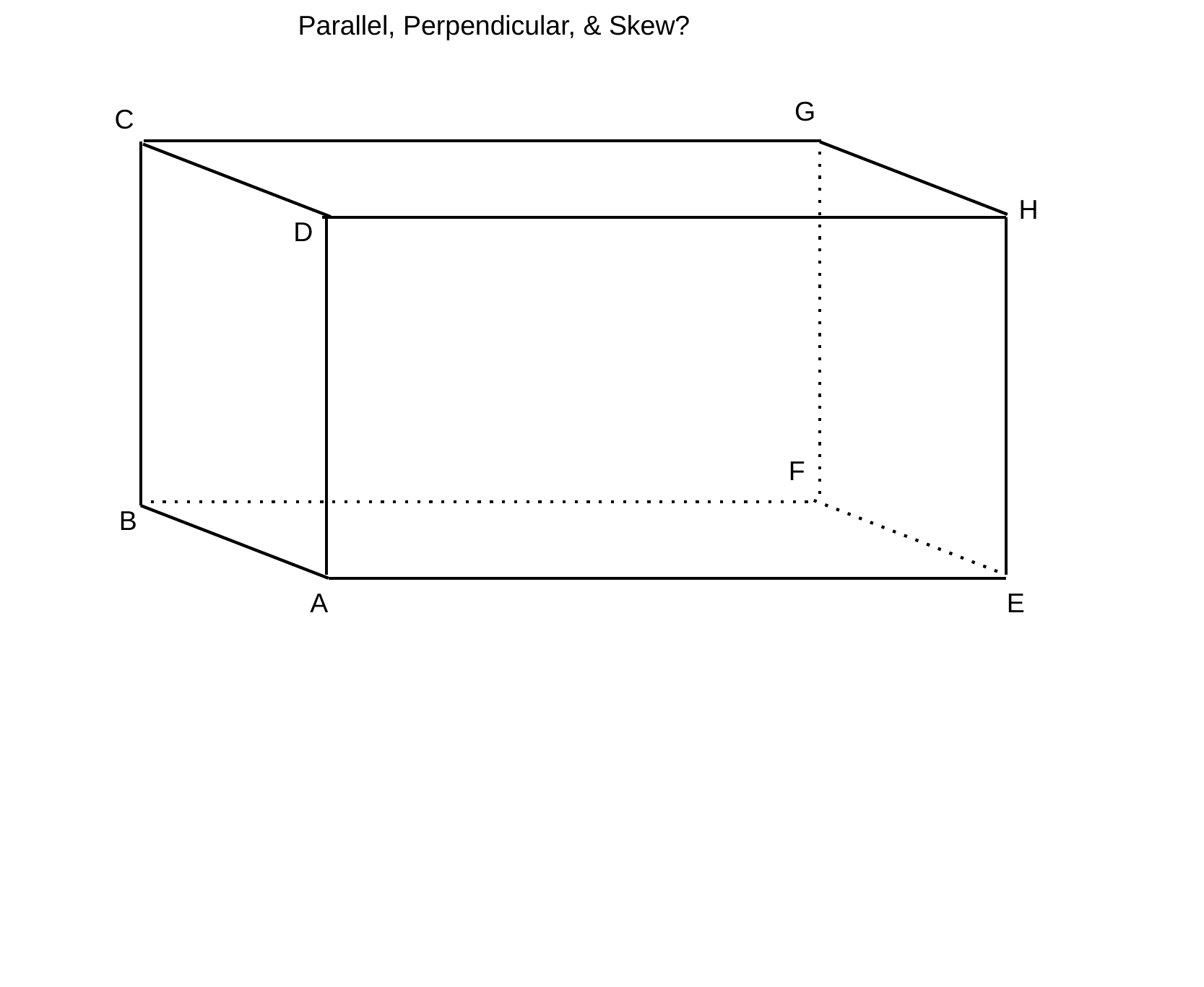

Parallel, Perpendicular, & Skew?
G
C
H
D
F
B
A
E